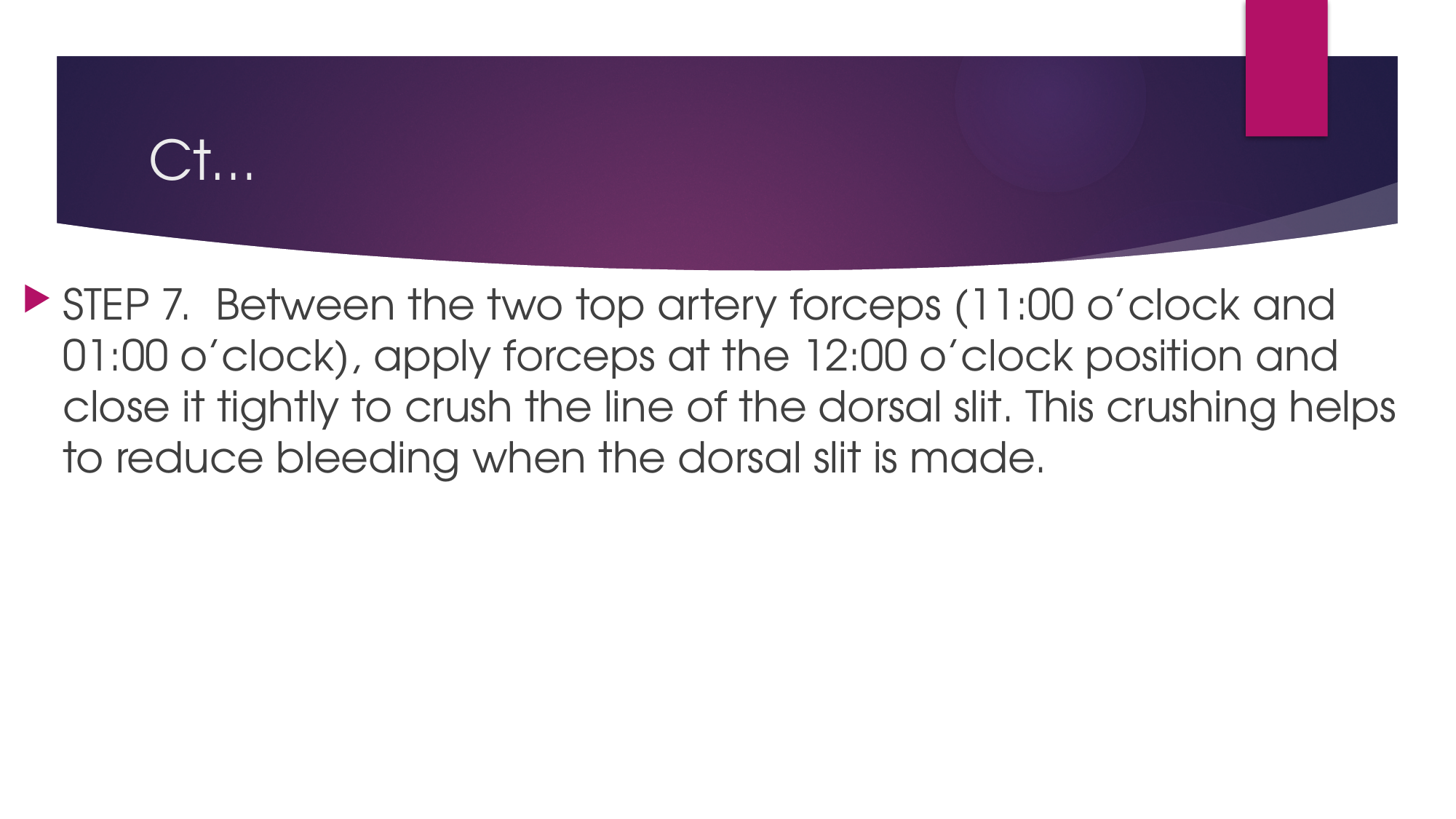

# Ct…
STEP 7.  Between the two top artery forceps (11:00 o’clock and 01:00 o’clock), apply forceps at the 12:00 o’clock position and close it tightly to crush the line of the dorsal slit. This crushing helps to reduce bleeding when the dorsal slit is made.